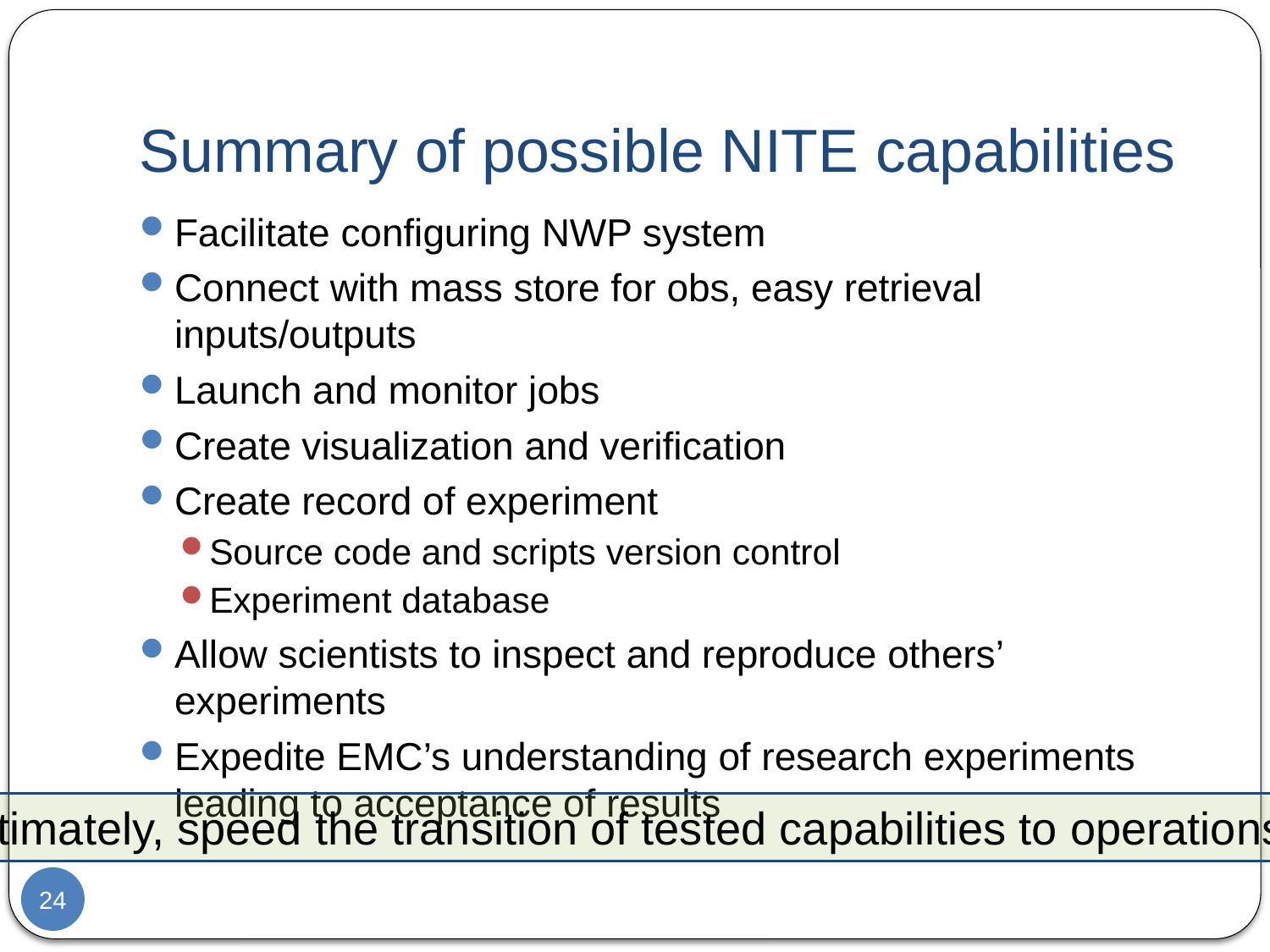

# Summary of possible NITE capabilities
Facilitate configuring NWP system
Connect with mass store for obs, easy retrieval inputs/outputs
Launch and monitor jobs
Create visualization and verification
Create record of experiment
Source code and scripts version control
Experiment database
Allow scientists to inspect and reproduce others’ experiments
Expedite EMC’s understanding of research experiments leading to acceptance of results

Ultimately, speed the transition of tested capabilities to operations
24